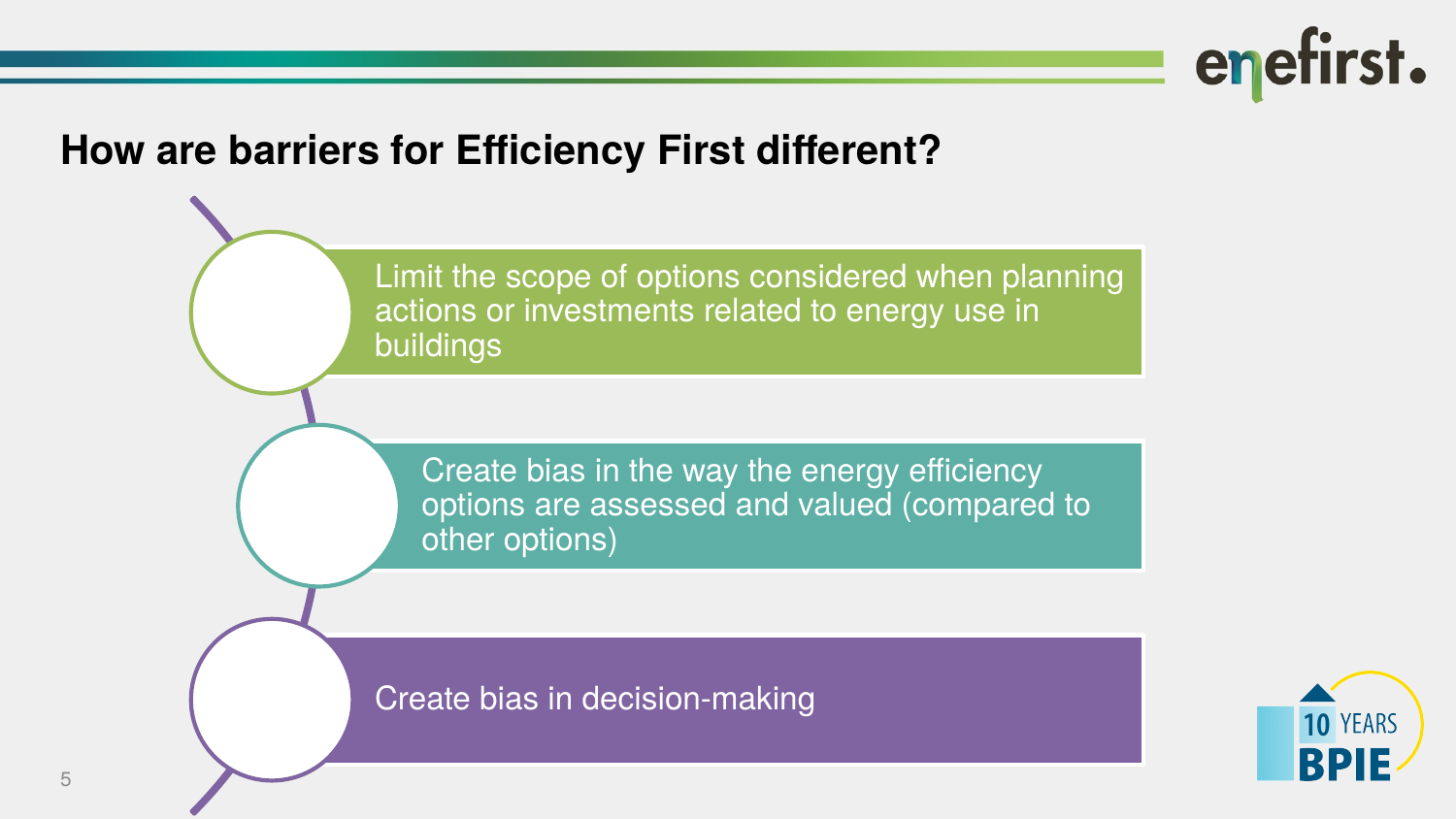

# How are barriers for Efficiency First different?
Limit the scope of options considered when planning actions or investments related to energy use in buildings
Create bias in the way the energy efficiency options are assessed and valued (compared to other options)
Create bias in decision-making
5